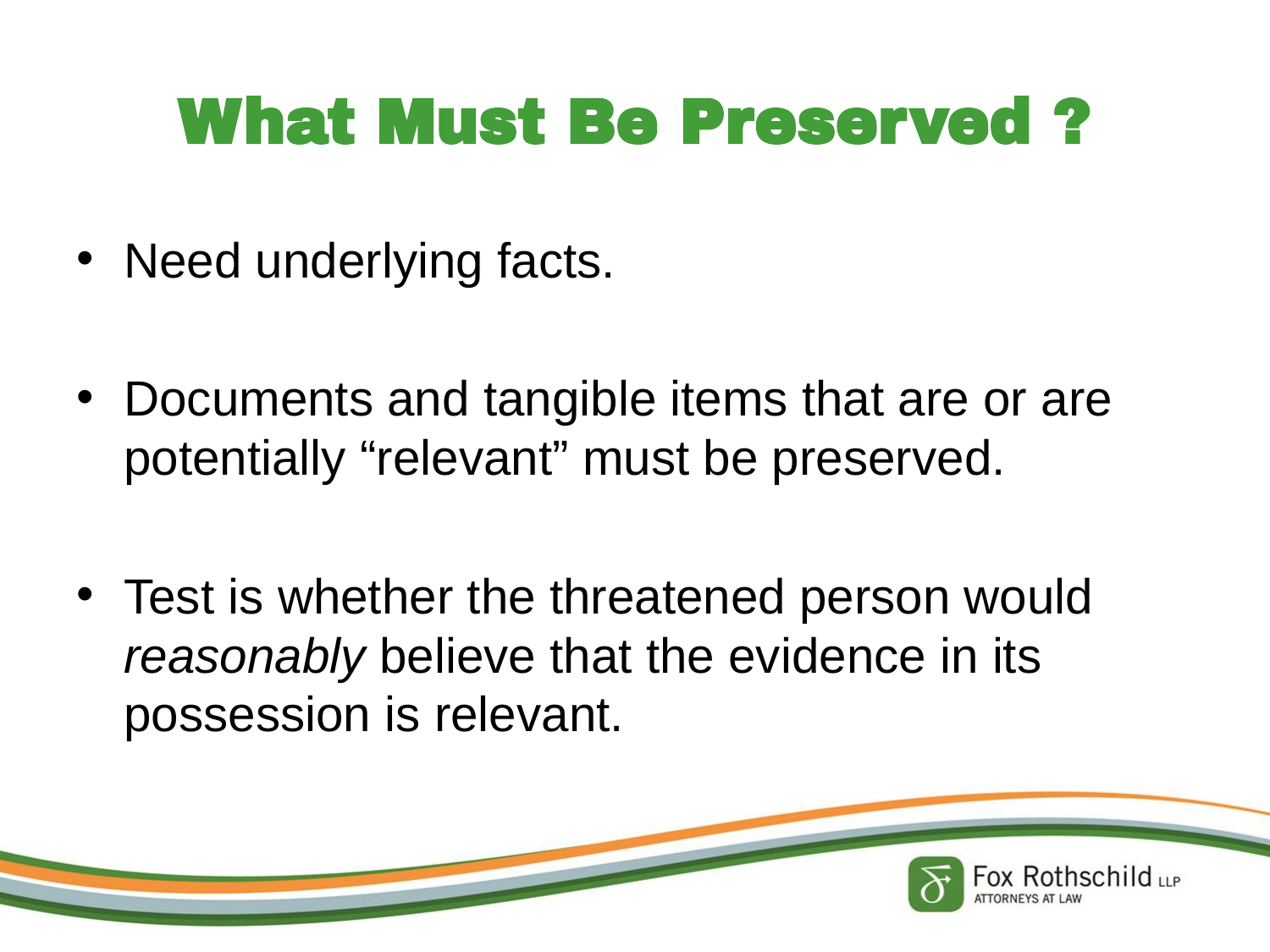

# What Must Be Preserved ?
Need underlying facts.

Documents and tangible items that are or are potentially “relevant” must be preserved.

Test is whether the threatened person would reasonably believe that the evidence in its possession is relevant.